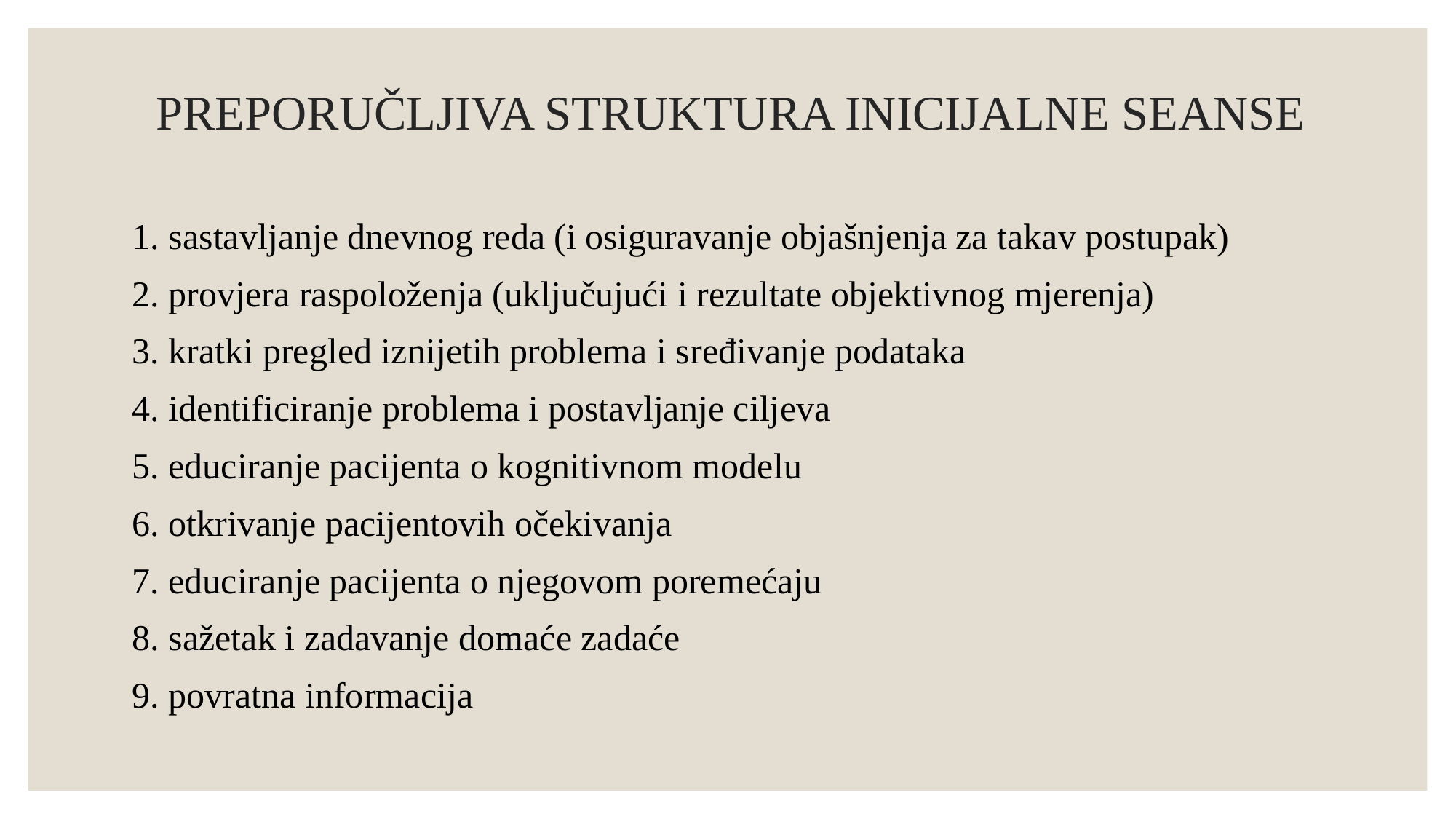

# PREPORUČLJIVA STRUKTURA INICIJALNE SEANSE
  1. sastavljanje dnevnog reda (i osiguravanje objašnjenja za takav postupak)
  2. provjera raspoloženja (uključujući i rezultate objektivnog mjerenja)
  3. kratki pregled iznijetih problema i sređivanje podataka
  4. identificiranje problema i postavljanje ciljeva
  5. educiranje pacijenta o kognitivnom modelu
  6. otkrivanje pacijentovih očekivanja
  7. educiranje pacijenta o njegovom poremećaju
  8. sažetak i zadavanje domaće zadaće
  9. povratna informacija